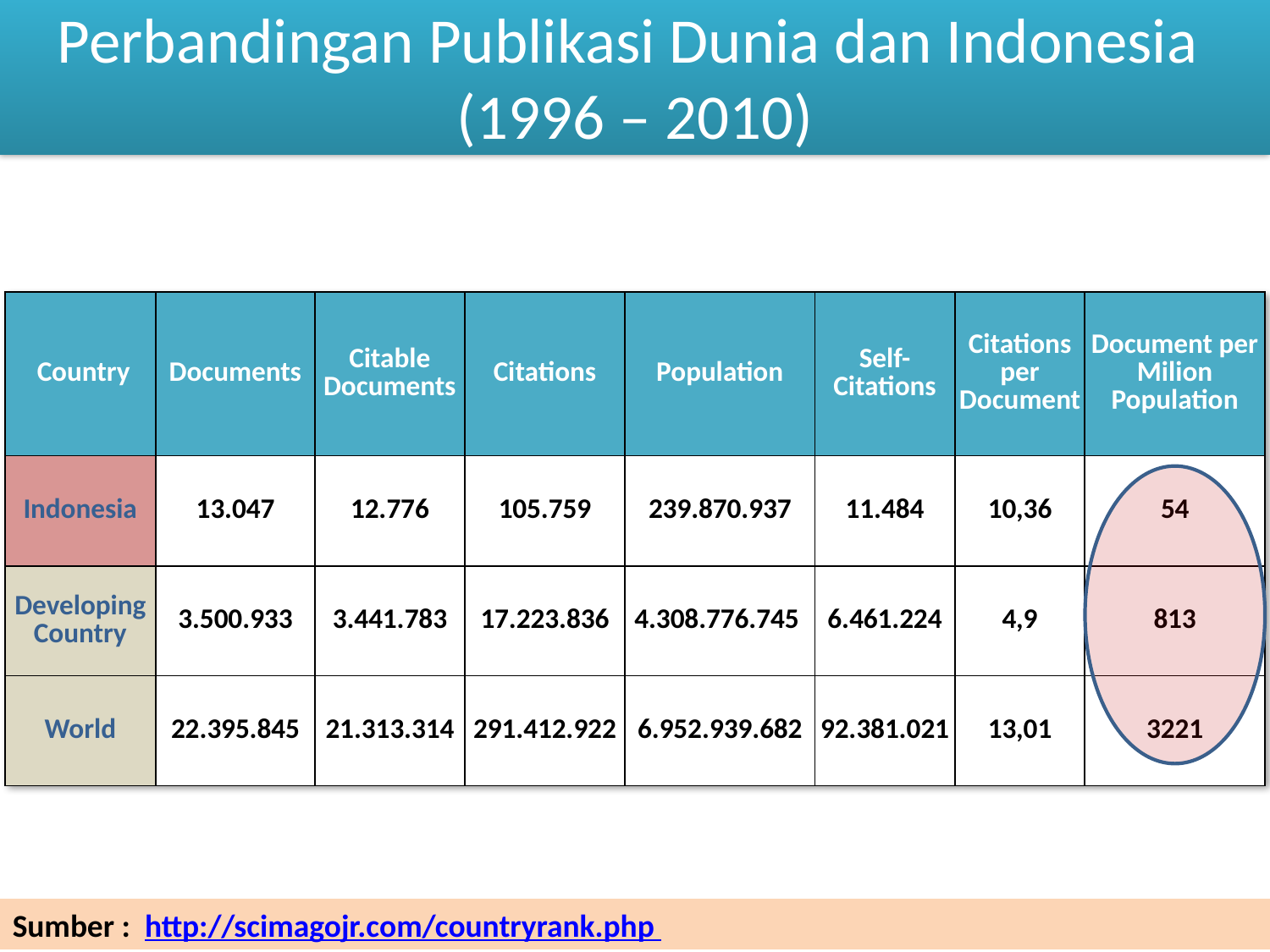

# Perbandingan Publikasi Dunia dan Indonesia (1996 – 2010)
| Country | Documents | Citable Documents | Citations | Population | Self-Citations | Citations per Document | Document per Milion Population |
| --- | --- | --- | --- | --- | --- | --- | --- |
| Indonesia | 13.047 | 12.776 | 105.759 | 239.870.937 | 11.484 | 10,36 | 54 |
| Developing Country | 3.500.933 | 3.441.783 | 17.223.836 | 4.308.776.745 | 6.461.224 | 4,9 | 813 |
| World | 22.395.845 | 21.313.314 | 291.412.922 | 6.952.939.682 | 92.381.021 | 13,01 | 3221 |

Sumber :  http://scimagojr.com/countryrank.php